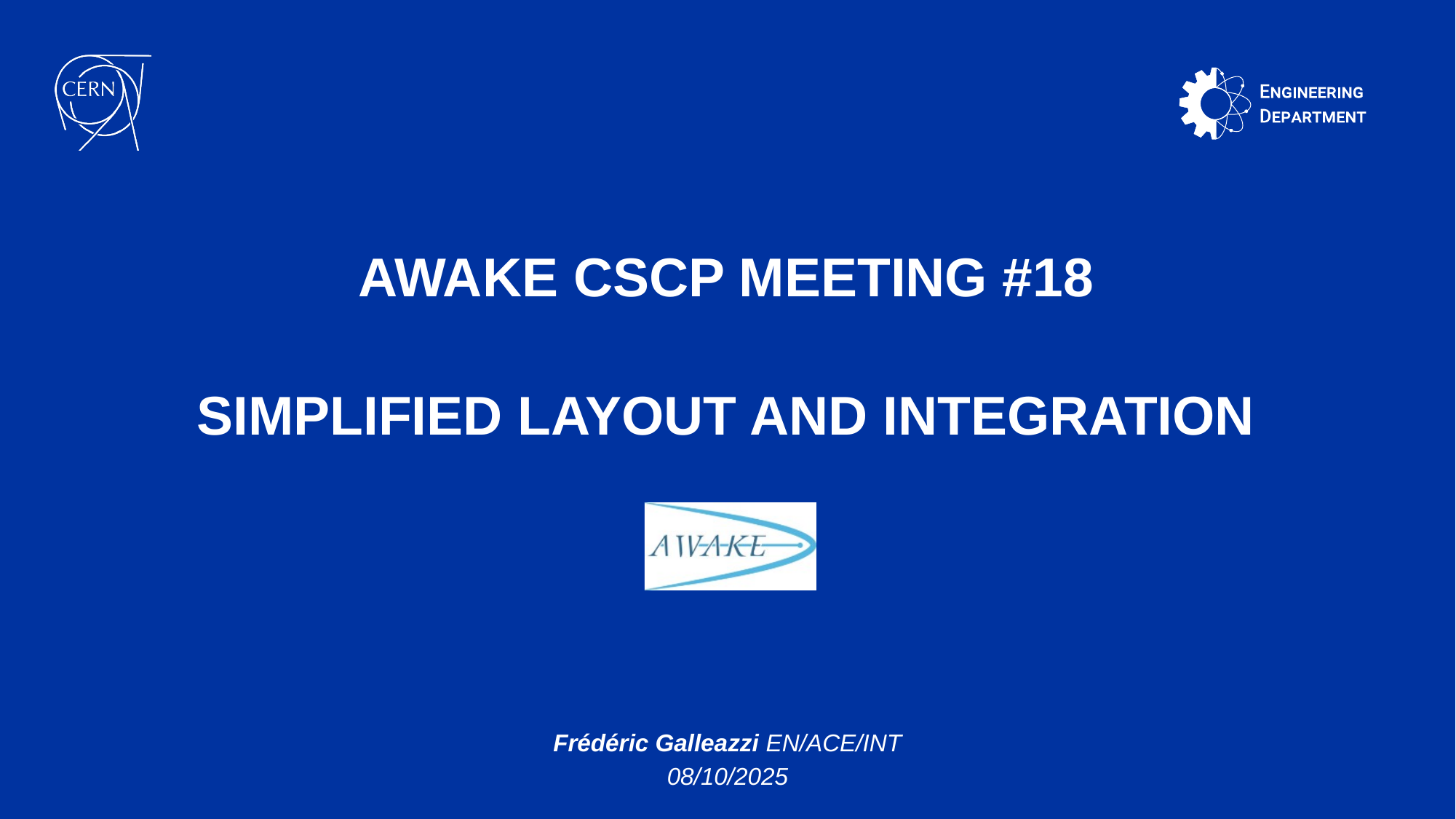

Awake CSCP Meeting #18
Simplified Layout and Integration

Frédéric Galleazzi EN/ACE/INT
08/10/2025